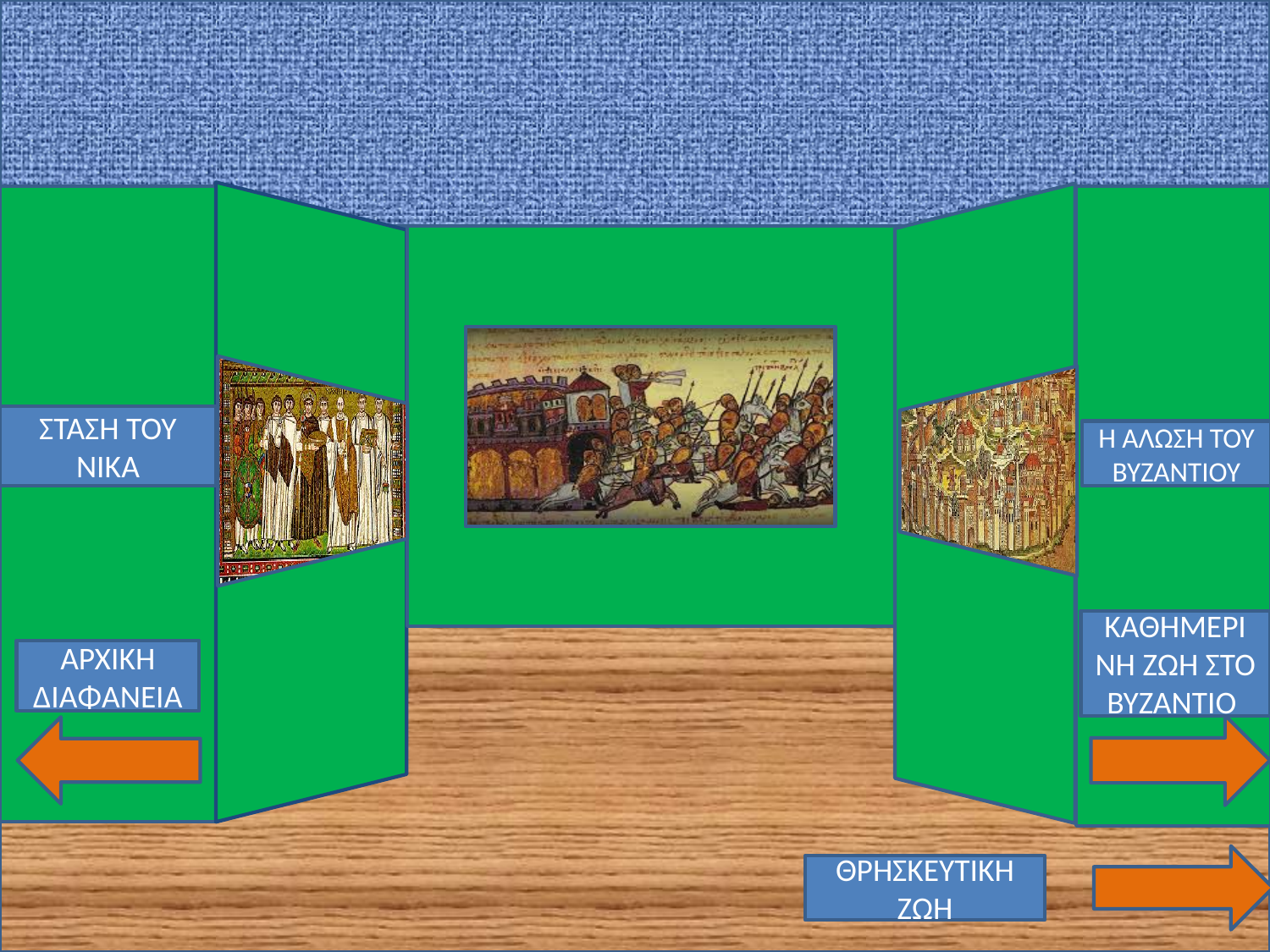

ΣΤΑΣΗ ΤΟΥ ΝΙΚΑ

Η ΑΛΩΣΗ ΤΟΥ ΒΥΖΑΝΤΙΟΥ

ΚΑΘΗΜΕΡΙ ΝΗ ΖΩΗ ΣΤΟ ΒΥΖΑΝΤΙΟ
ΑΡΧΙΚΗ ΔΙΑΦΑΝΕΙΑ

ΘΡΗΣΚΕΥΤΙΚΗ ΖΩΗ